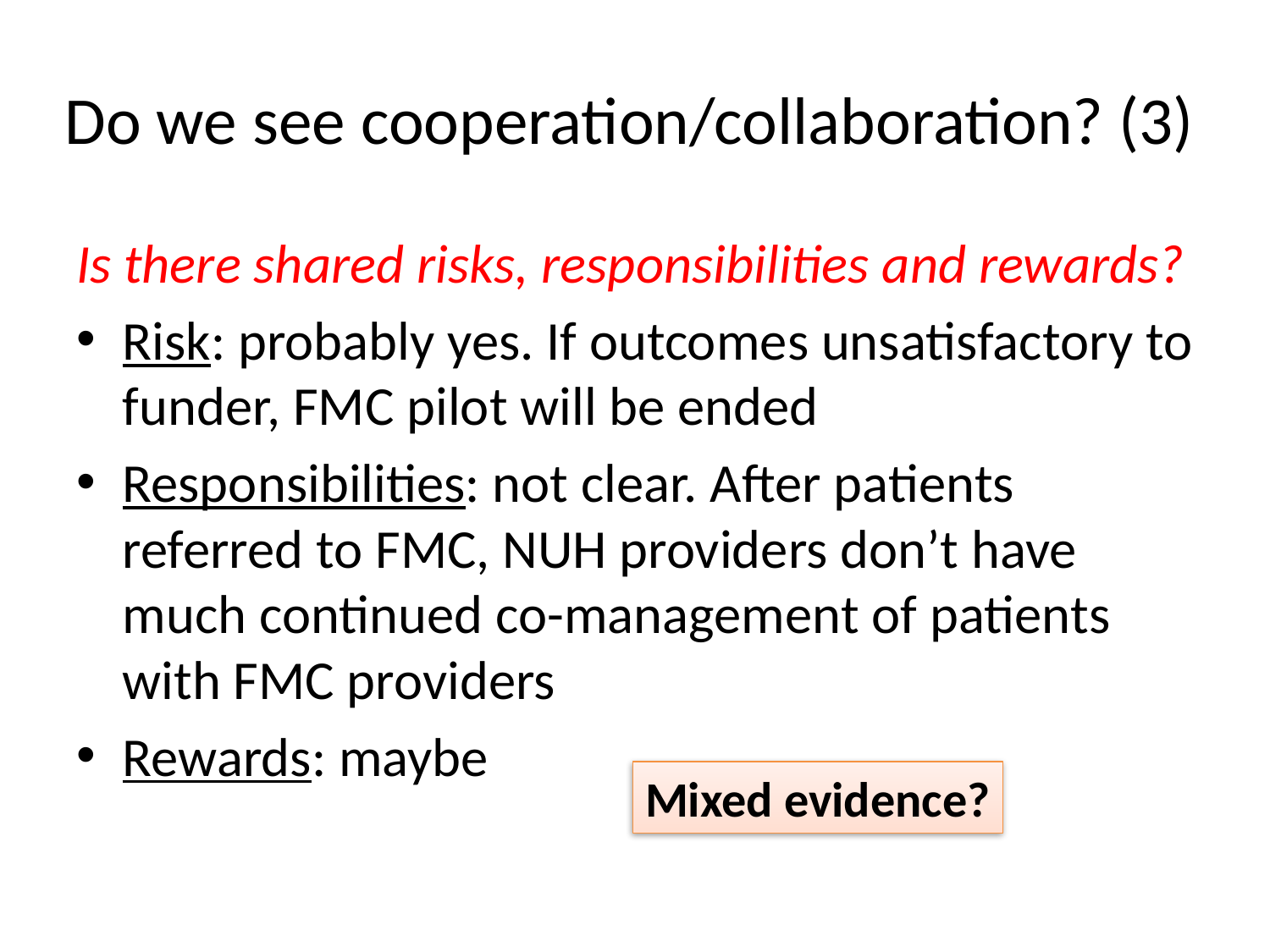

# Do we see cooperation/collaboration? (3)
Is there shared risks, responsibilities and rewards?
Risk: probably yes. If outcomes unsatisfactory to funder, FMC pilot will be ended
Responsibilities: not clear. After patients referred to FMC, NUH providers don’t have much continued co-management of patients with FMC providers
Rewards: maybe
Mixed evidence?